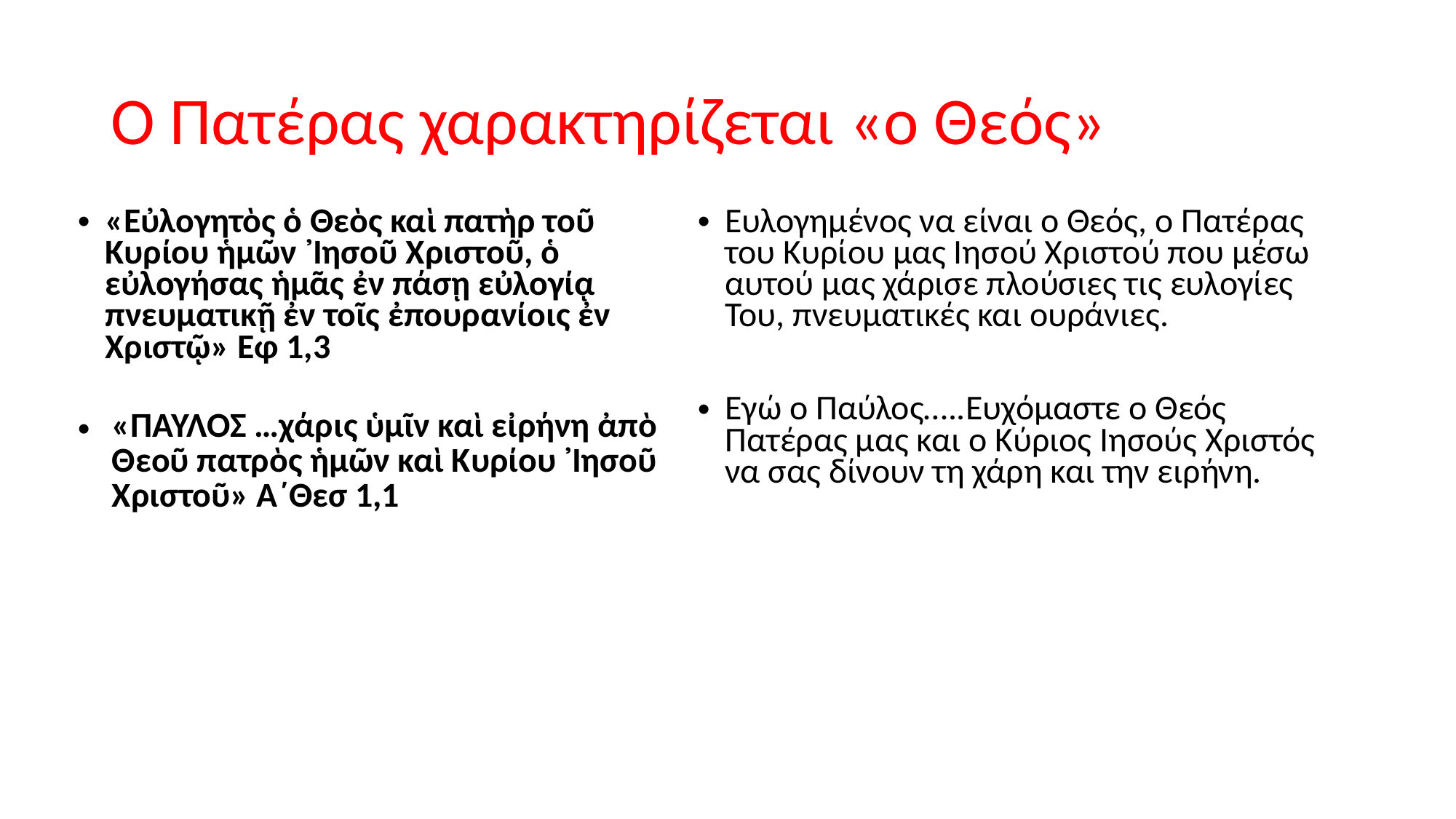

# Ο Πατέρας χαρακτηρίζεται «ο Θεός»
| «Εὐλογητὸς ὁ Θεὸς καὶ πατὴρ τοῦ Κυρίου ἡμῶν ᾿Ιησοῦ Χριστοῦ, ὁ εὐλογήσας ἡμᾶς ἐν πάσῃ εὐλογίᾳ πνευματικῇ ἐν τοῖς ἐπουρανίοις ἐν Χριστῷ» Εφ 1,3 «ΠΑΥΛΟΣ …χάρις ὑμῖν καὶ εἰρήνη ἀπὸ Θεοῦ πατρὸς ἡμῶν καὶ Κυρίου ᾿Ιησοῦ Χριστοῦ» Α΄Θεσ 1,1 | Ευλογημένος να είναι ο Θεός, ο Πατέρας του Κυρίου μας Ιησού Χριστού που μέσω αυτού μας χάρισε πλούσιες τις ευλογίες Του, πνευματικές και ουράνιες. Εγώ ο Παύλος…..Ευχόμαστε ο Θεός Πατέρας μας και ο Κύριος Ιησούς Χριστός να σας δίνουν τη χάρη και την ειρήνη. |
| --- | --- |